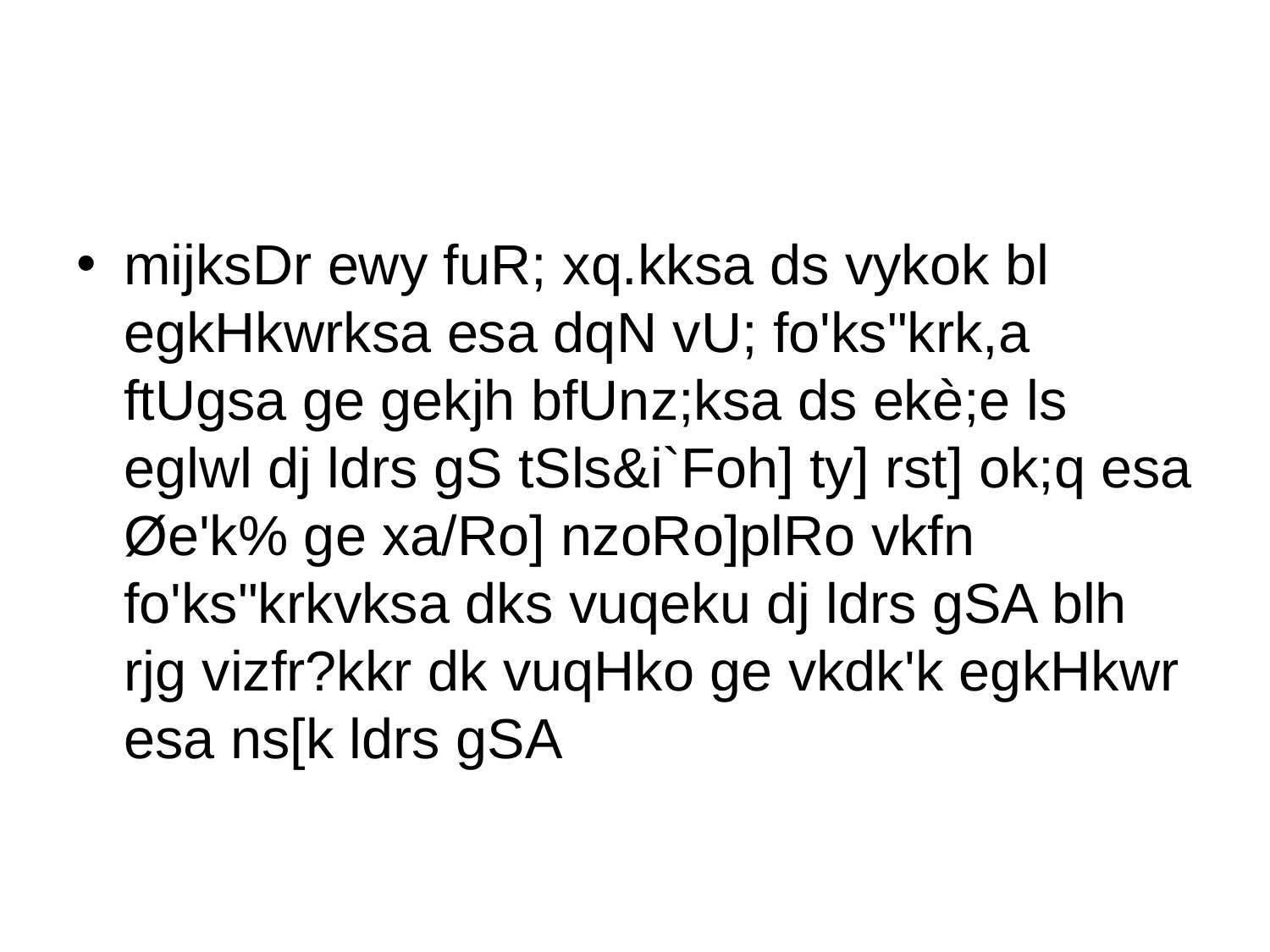

#
mijksDr ewy fuR; xq.kksa ds vykok bl egkHkwrksa esa dqN vU; fo'ks"krk,a ftUgsa ge gekjh bfUnz;ksa ds ekè;e ls eglwl dj ldrs gS tSls&i`Foh] ty] rst] ok;q esa Øe'k% ge xa/Ro] nzoRo]plRo vkfn fo'ks"krkvksa dks vuqeku dj ldrs gSA blh rjg vizfr?kkr dk vuqHko ge vkdk'k egkHkwr esa ns[k ldrs gSA